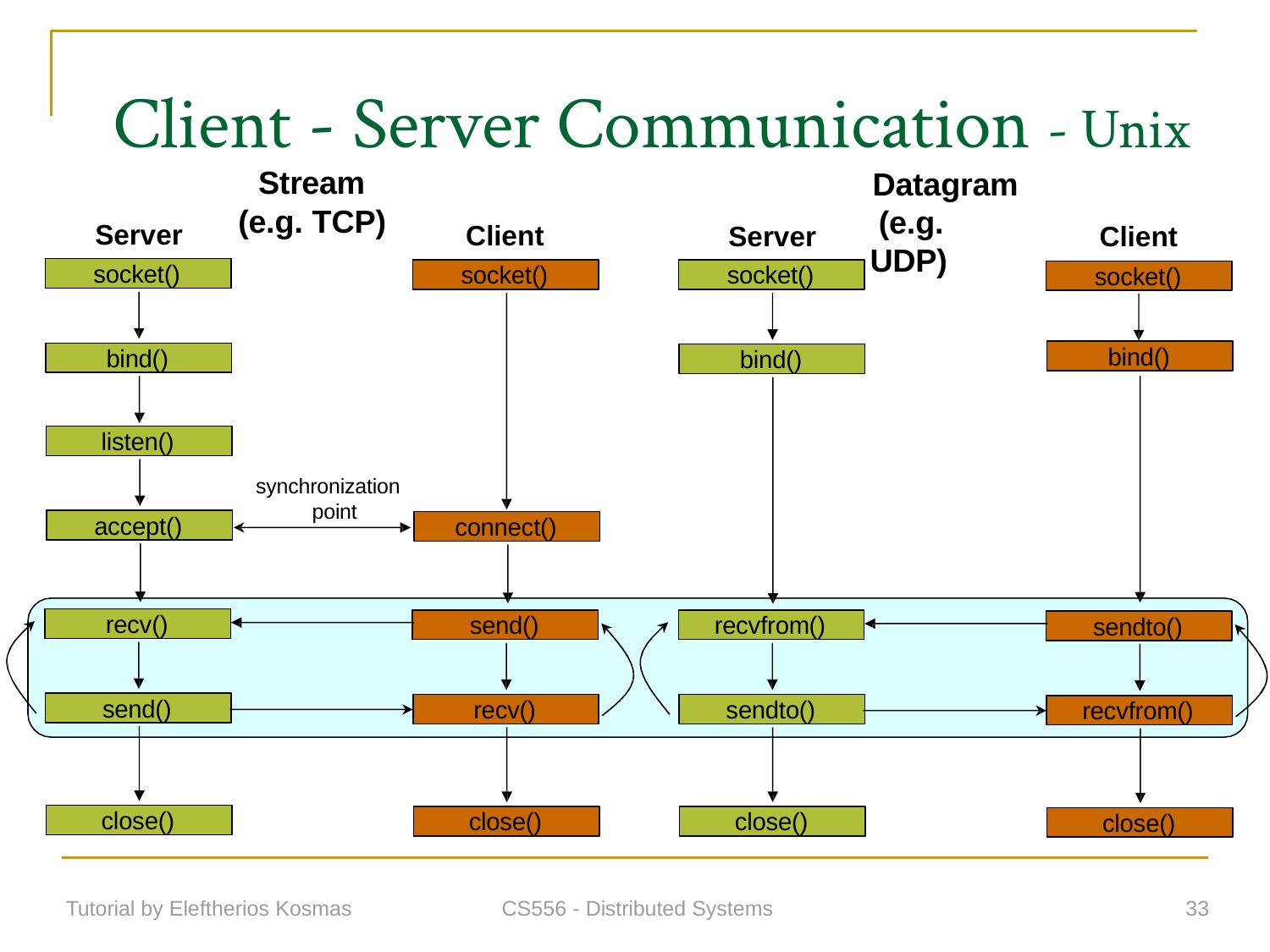

# Client - Server Communication - Unix
Stream  (e.g. TCP)
Datagram  (e.g. UDP)
Server
Client
Server
Client
socket()
socket()
socket()
socket()

bind()
bind()
bind()

listen()

synchronization  point
accept()
connect()

recv()
send()
recvfrom()
sendto()

send()
recv()
sendto()
recvfrom()

close()
close()
close()
close()
Tutorial by Eleftherios Kosmas
CS556 - Distributed Systems
33